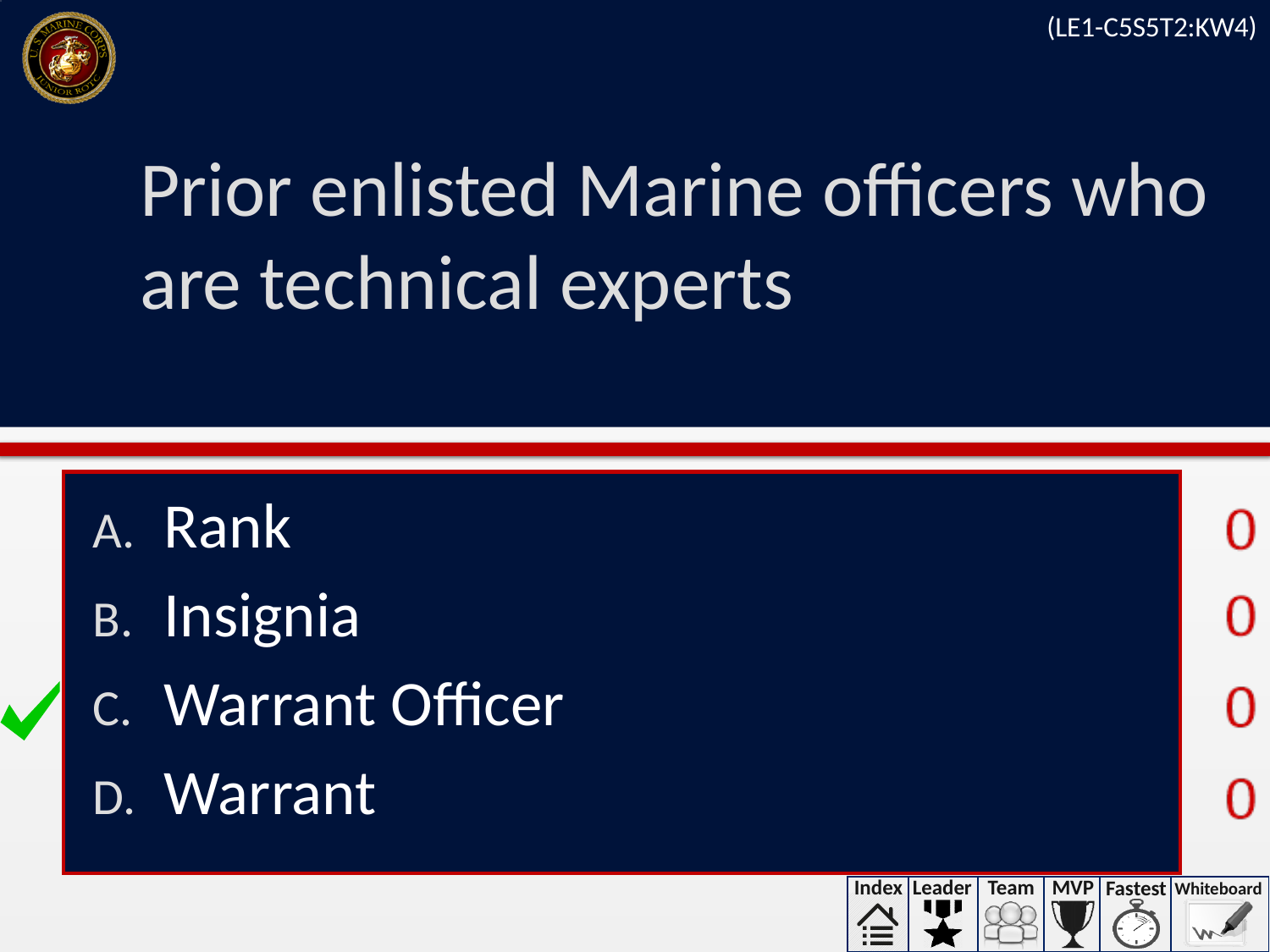

(LE1-C5S5T2:KW4)
# Prior enlisted Marine officers who are technical experts

Rank
Insignia
Warrant Officer
Warrant